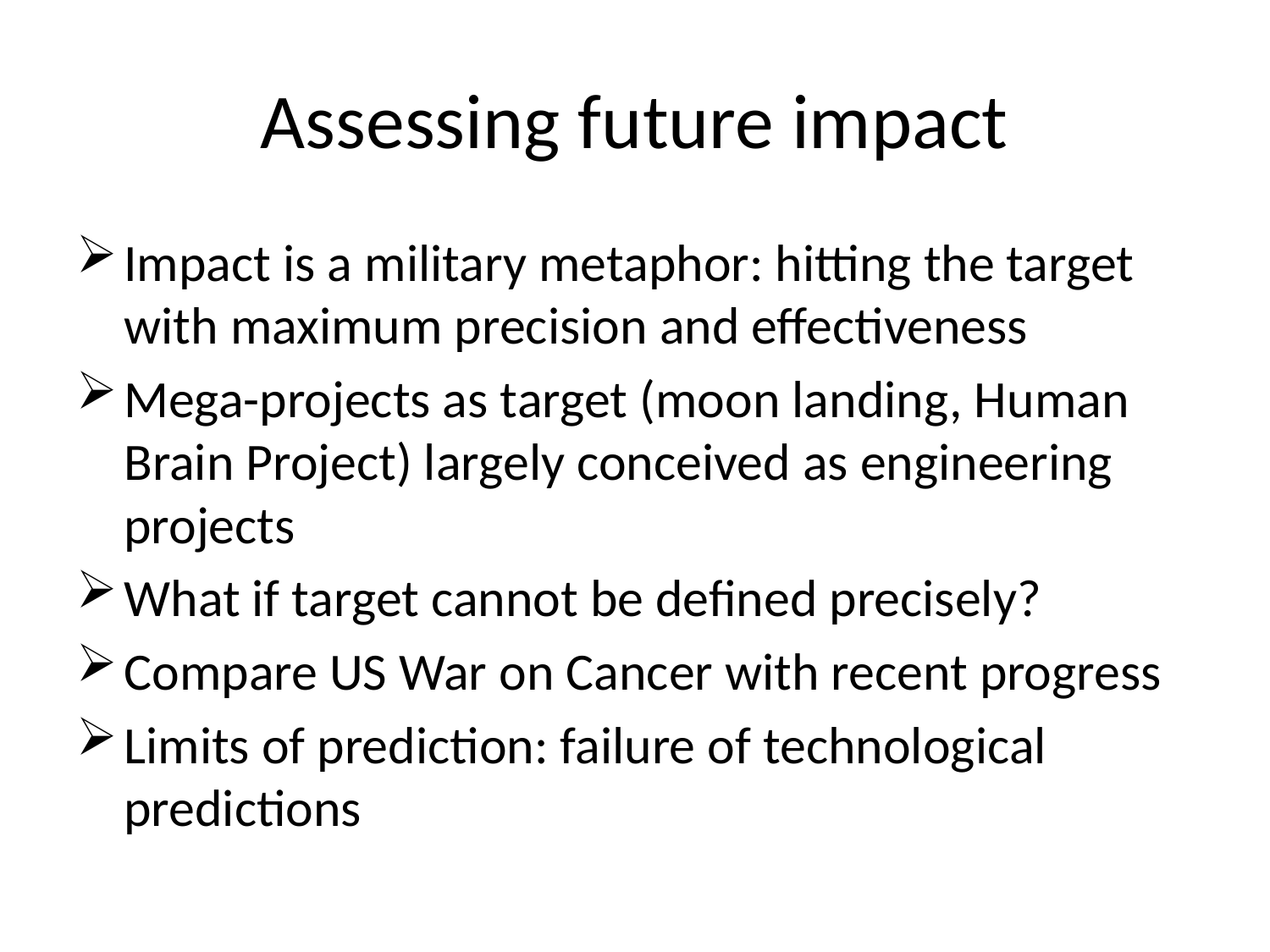

# Assessing future impact
Impact is a military metaphor: hitting the target with maximum precision and effectiveness
Mega-projects as target (moon landing, Human Brain Project) largely conceived as engineering projects
What if target cannot be defined precisely?
Compare US War on Cancer with recent progress
Limits of prediction: failure of technological predictions